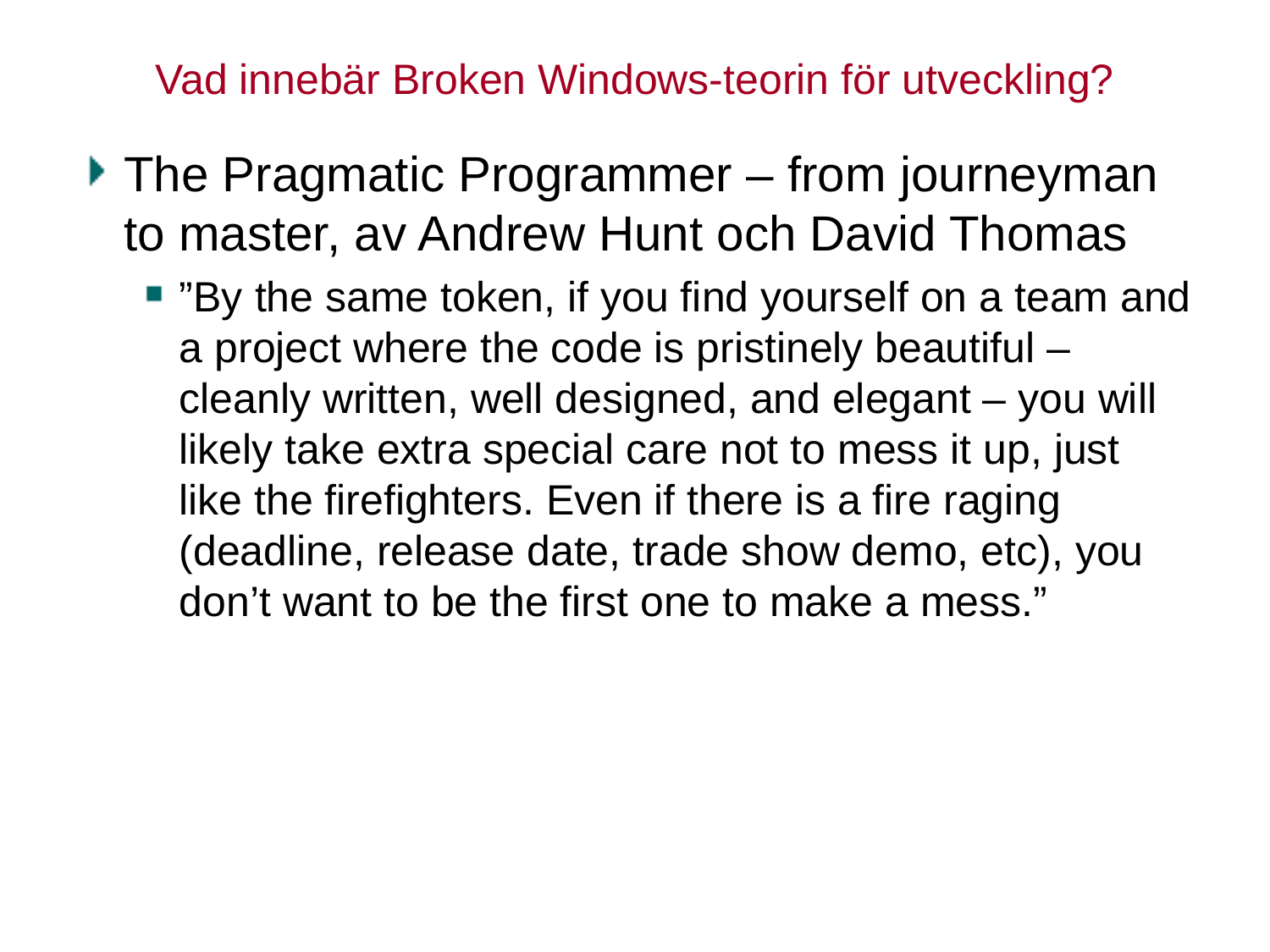

# Vad innebär Broken Windows-teorin för utveckling?
The Pragmatic Programmer – from journeyman to master, av Andrew Hunt och David Thomas
”By the same token, if you find yourself on a team and a project where the code is pristinely beautiful – cleanly written, well designed, and elegant – you will likely take extra special care not to mess it up, just like the firefighters. Even if there is a fire raging (deadline, release date, trade show demo, etc), you don’t want to be the first one to make a mess.”